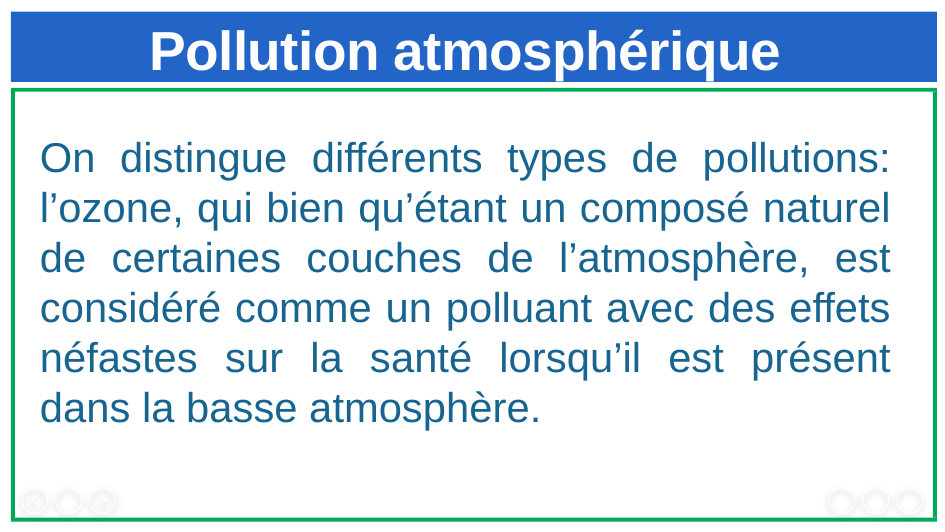

# Pollution atmosphérique
On distingue différents types de pollutions:
l’ozone, qui bien qu’étant un composé naturel de certaines couches de l’atmosphère, est considéré comme un polluant avec des effets néfastes sur la santé lorsqu’il est présent dans la basse atmosphère.